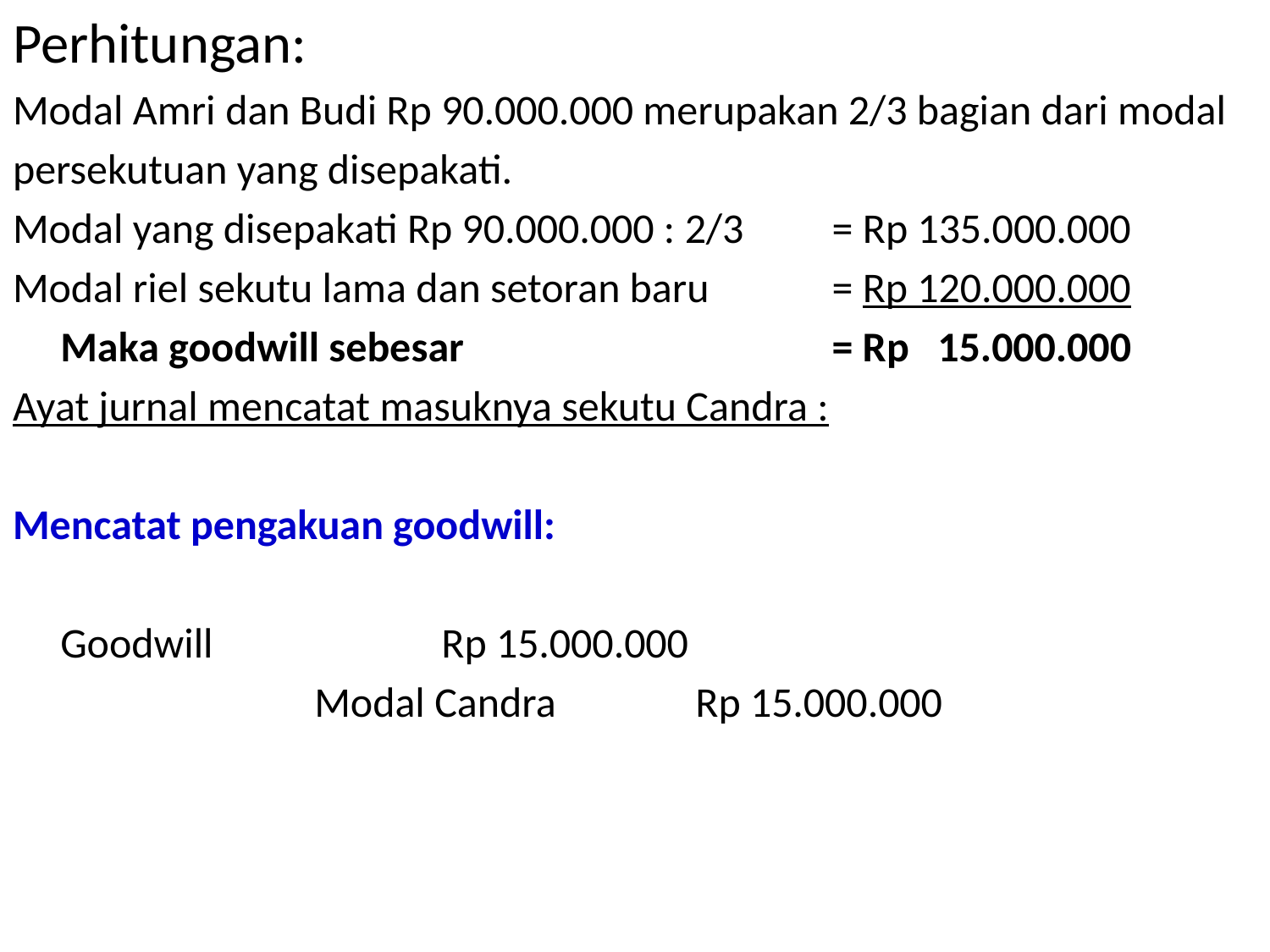

Perhitungan:
Modal Amri dan Budi Rp 90.000.000 merupakan 2/3 bagian dari modal
persekutuan yang disepakati.
Modal yang disepakati Rp 90.000.000 : 2/3	 = Rp 135.000.000
Modal riel sekutu lama dan setoran baru     	 = Rp 120.000.000
	Maka goodwill sebesar			 = Rp   15.000.000
Ayat jurnal mencatat masuknya sekutu Candra :

Mencatat pengakuan goodwill:

	Goodwill		Rp 15.000.000
			Modal Candra		Rp 15.000.000